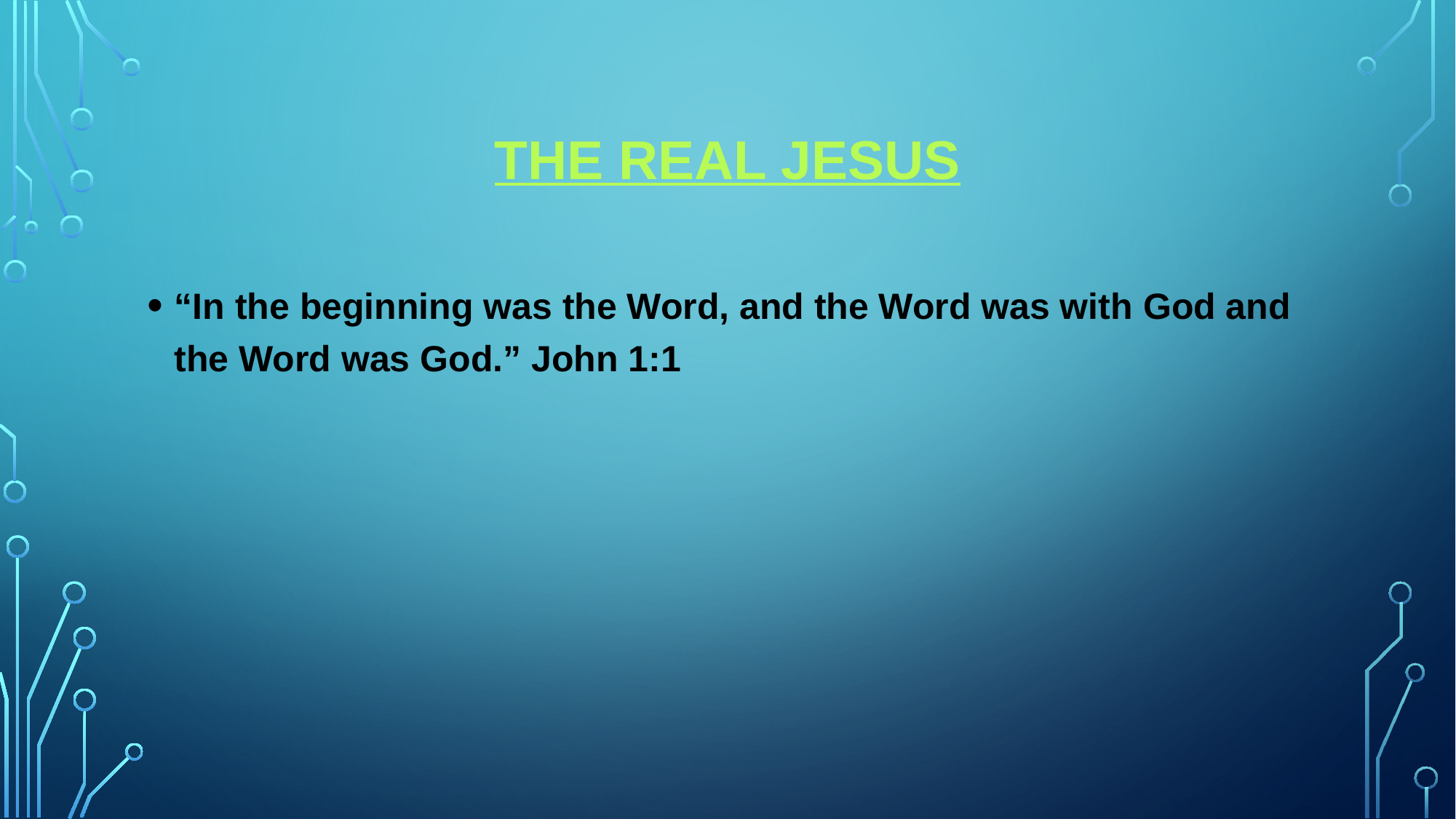

# The real jesus
“In the beginning was the Word, and the Word was with God and the Word was God.” John 1:1